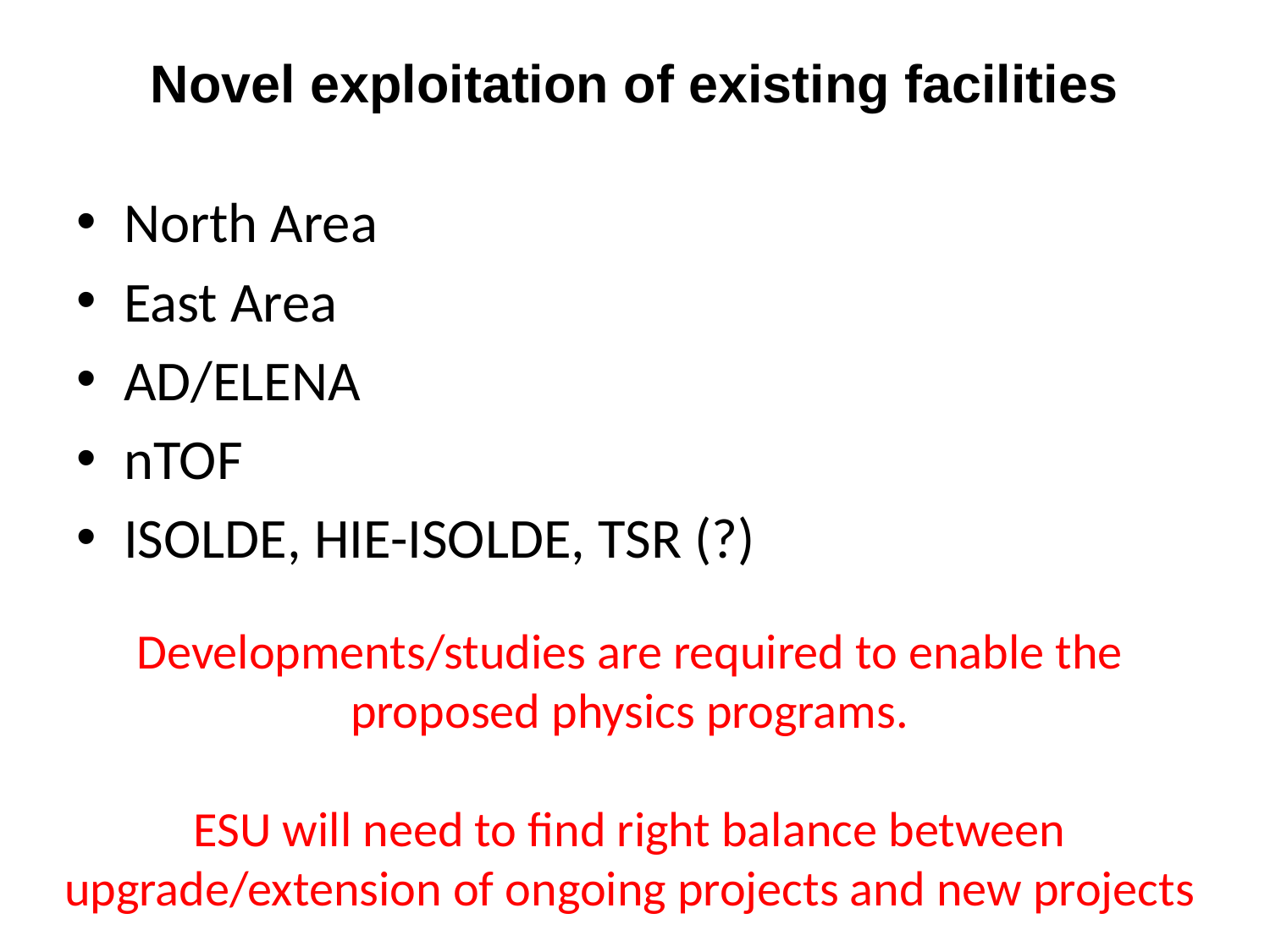

# Novel exploitation of existing facilities
North Area
East Area
AD/ELENA
nTOF
ISOLDE, HIE-ISOLDE, TSR (?)
Developments/studies are required to enable the proposed physics programs.

ESU will need to find right balance between upgrade/extension of ongoing projects and new projects